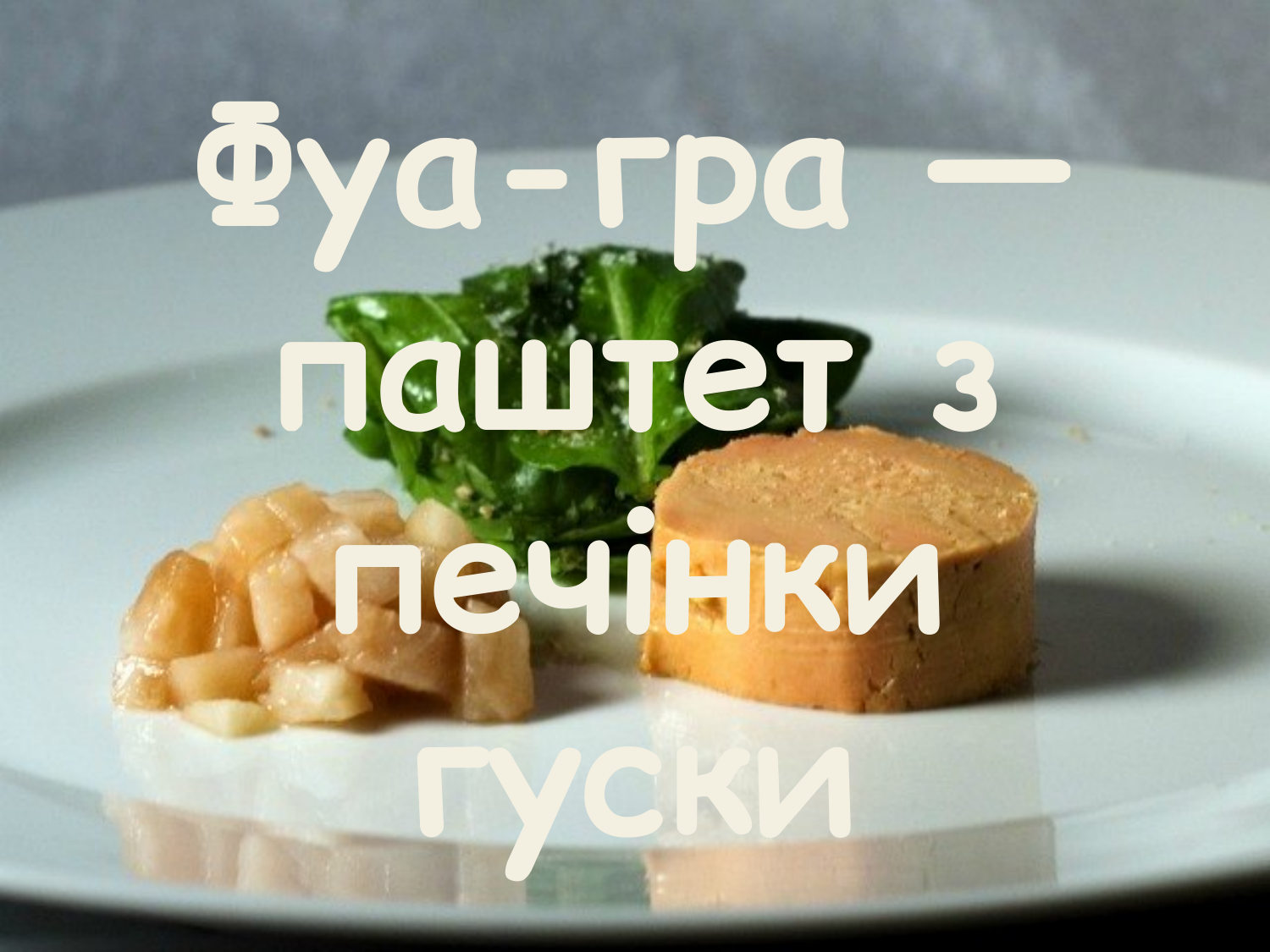

# Фуа-гра — паштет з печінки гуски